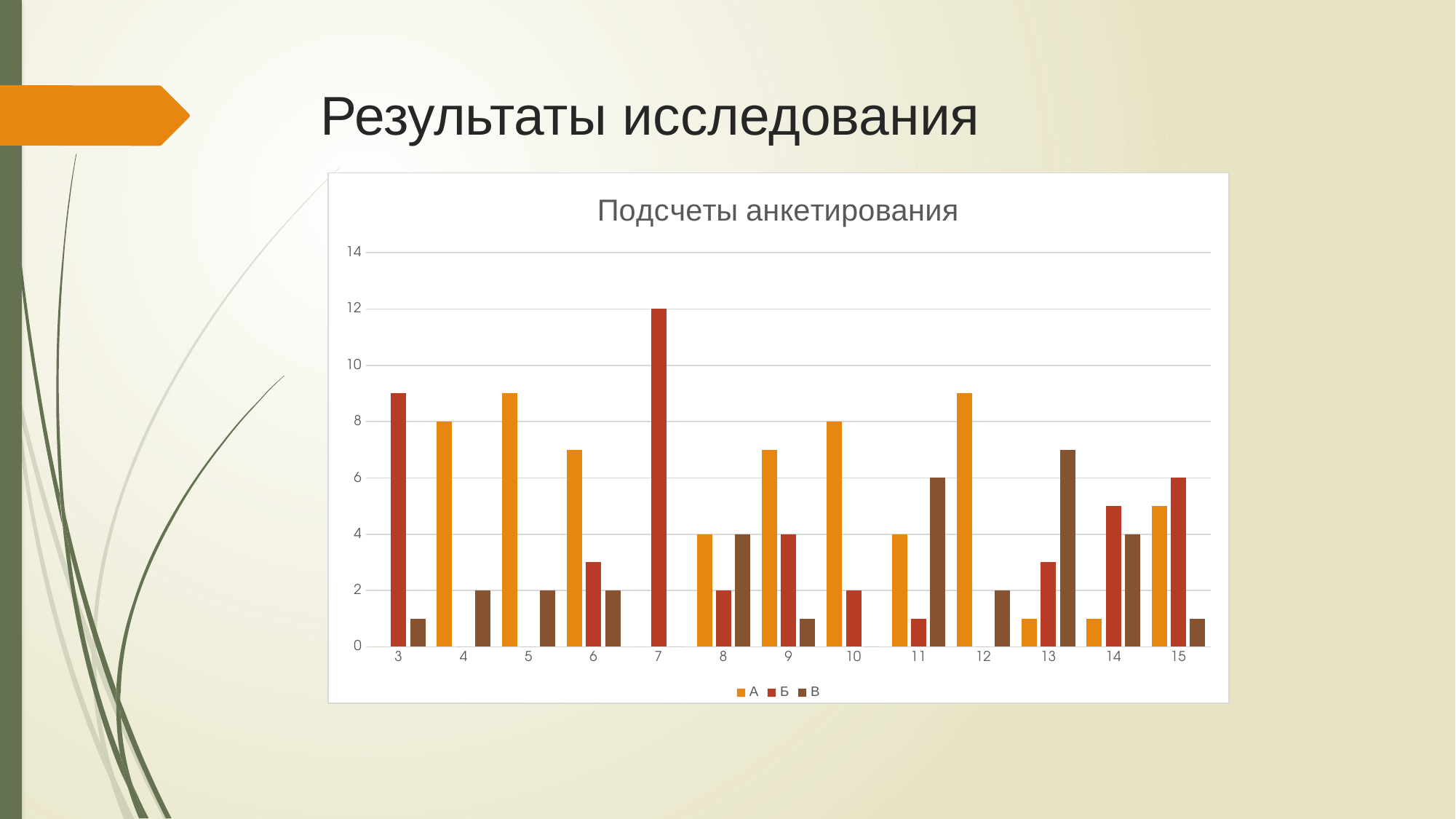

# Результаты исследования

### Chart: Подсчеты анкетирования

| Category | А | Б | В |
|---|---|---|---|
| 3 | 0.0 | 9.0 | 1.0 |
| 4 | 8.0 | 0.0 | 2.0 |
| 5 | 9.0 | 0.0 | 2.0 |
| 6 | 7.0 | 3.0 | 2.0 |
| 7 | 0.0 | 12.0 | 0.0 |
| 8 | 4.0 | 2.0 | 4.0 |
| 9 | 7.0 | 4.0 | 1.0 |
| 10 | 8.0 | 2.0 | 0.0 |
| 11 | 4.0 | 1.0 | 6.0 |
| 12 | 9.0 | 0.0 | 2.0 |
| 13 | 1.0 | 3.0 | 7.0 |
| 14 | 1.0 | 5.0 | 4.0 |
| 15 | 5.0 | 6.0 | 1.0 |